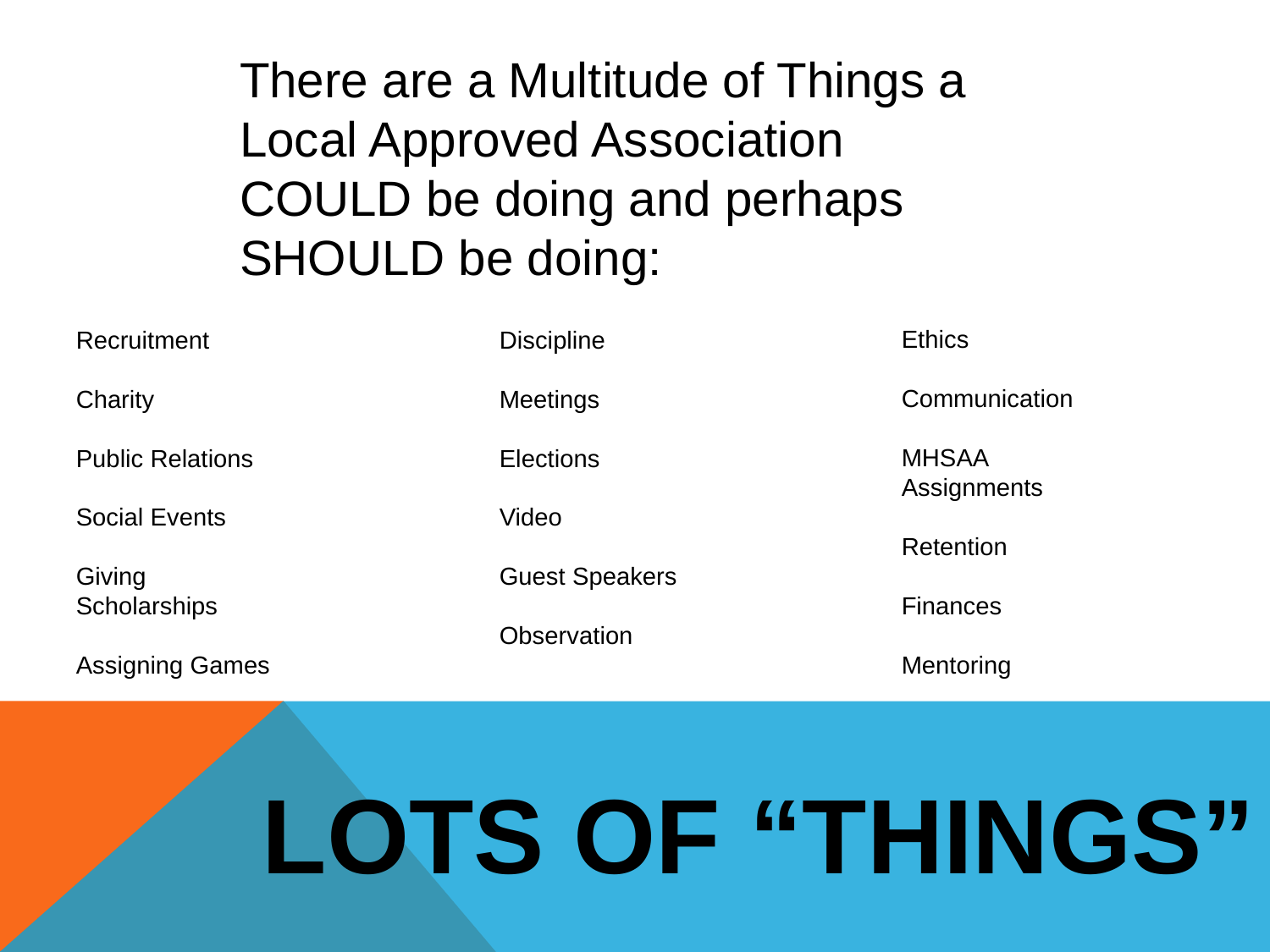

There are a Multitude of Things a
Local Approved Association
COULD be doing and perhaps
SHOULD be doing:
Ethics

Communication

MHSAA Assignments

Retention

Finances

Mentoring

Recruitment

Charity

Public Relations

Social Events

Giving Scholarships

Assigning Games

Discipline

Meetings

Elections

Video

Guest Speakers

Observation

LOTS OF “THINGS”